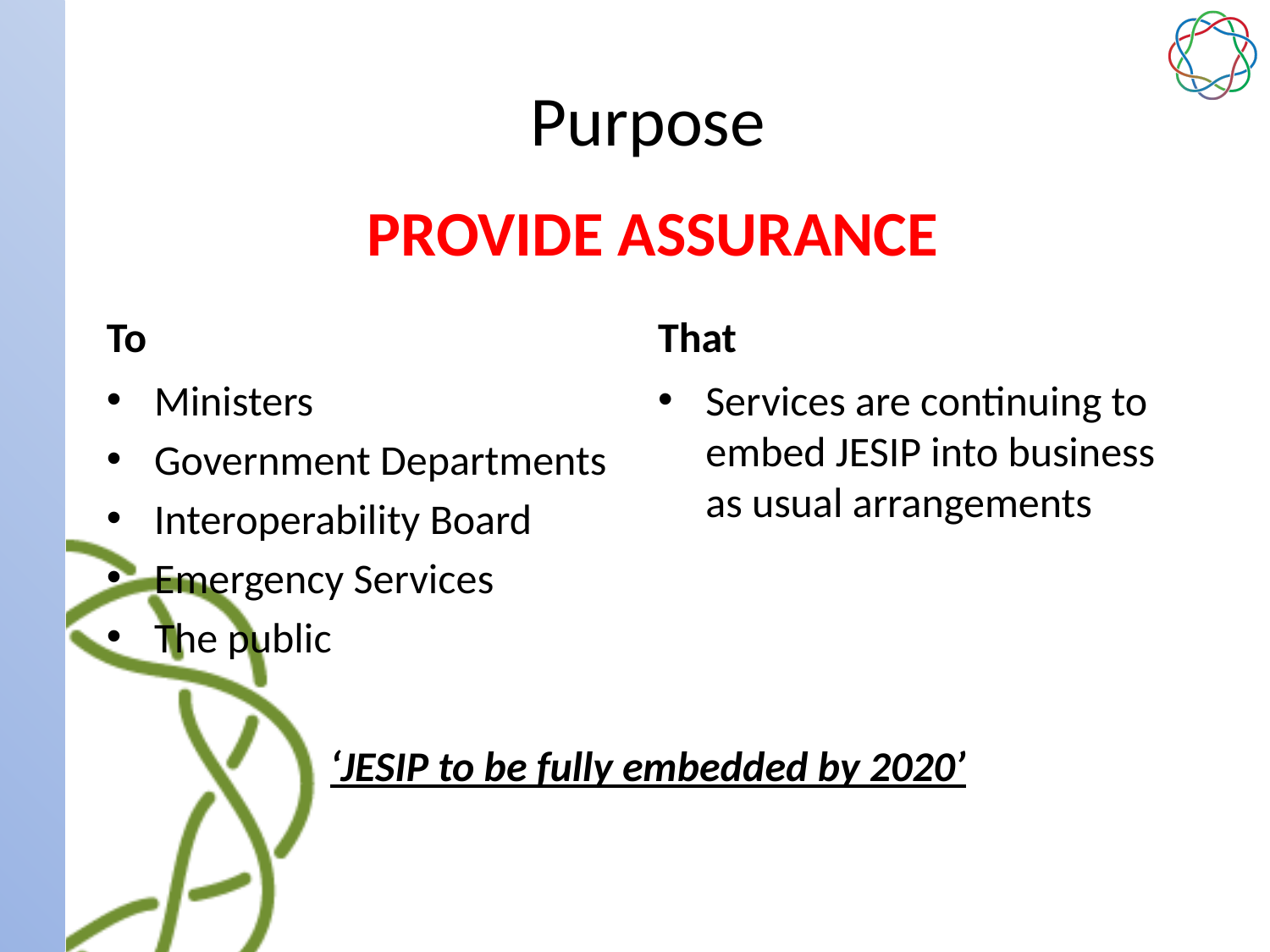

# Purpose
PROVIDE ASSURANCE
To
That
Ministers
Government Departments
Interoperability Board
Emergency Services
The public
Services are continuing to embed JESIP into business as usual arrangements

‘JESIP to be fully embedded by 2020’